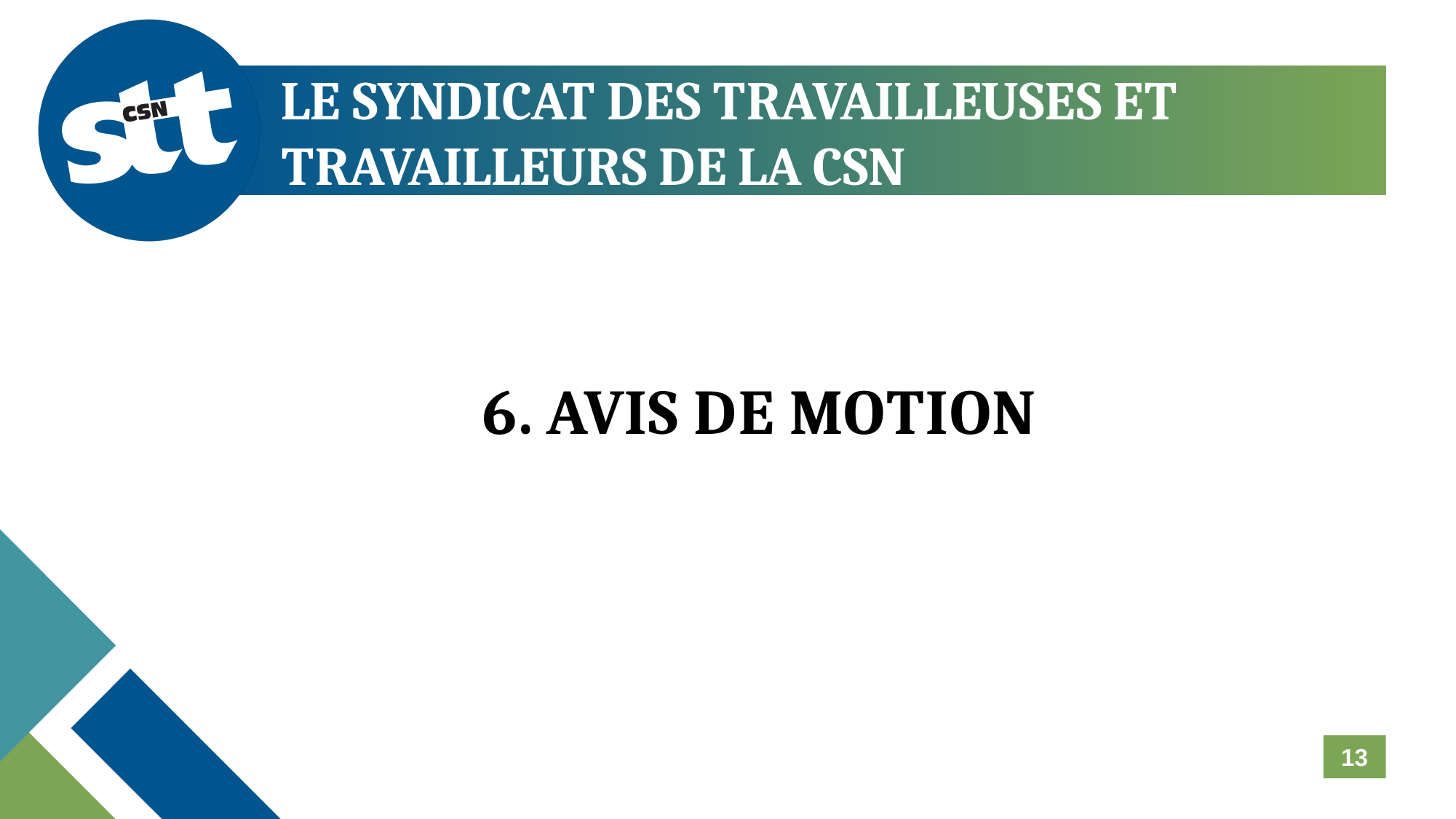

LE SYNDICAT DES TRAVAILLEUSES ET TRAVAILLEURS DE LA CSN
6. AVIS DE MOTION
13